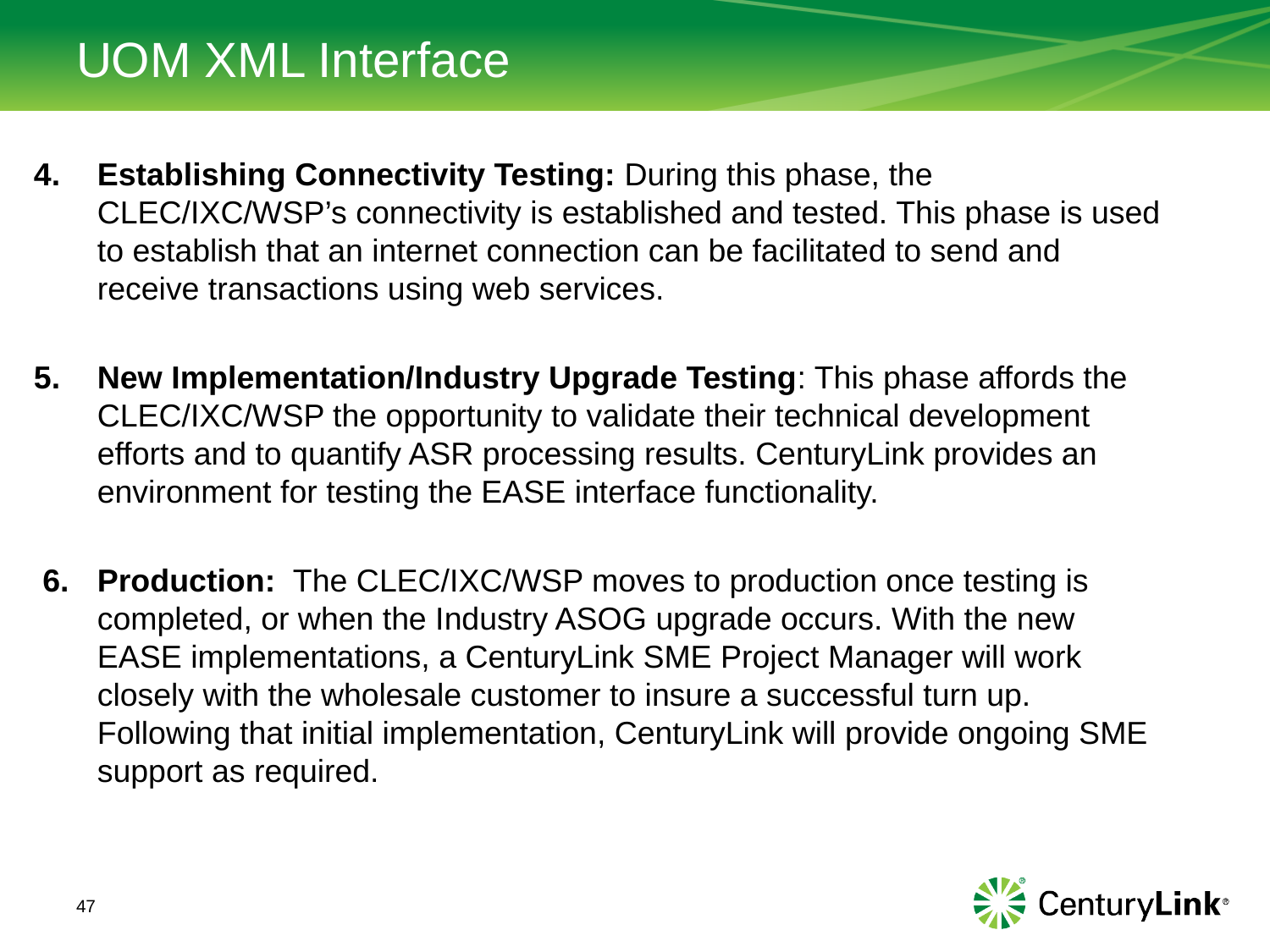

# UOM XML Interface
Establishing Connectivity Testing: During this phase, the CLEC/IXC/WSP’s connectivity is established and tested. This phase is used to establish that an internet connection can be facilitated to send and receive transactions using web services.

New Implementation/Industry Upgrade Testing: This phase affords the CLEC/IXC/WSP the opportunity to validate their technical development efforts and to quantify ASR processing results. CenturyLink provides an environment for testing the EASE interface functionality.

 6.	Production:  The CLEC/IXC/WSP moves to production once testing is completed, or when the Industry ASOG upgrade occurs. With the new EASE implementations, a CenturyLink SME Project Manager will work closely with the wholesale customer to insure a successful turn up.  Following that initial implementation, CenturyLink will provide ongoing SME support as required.

47